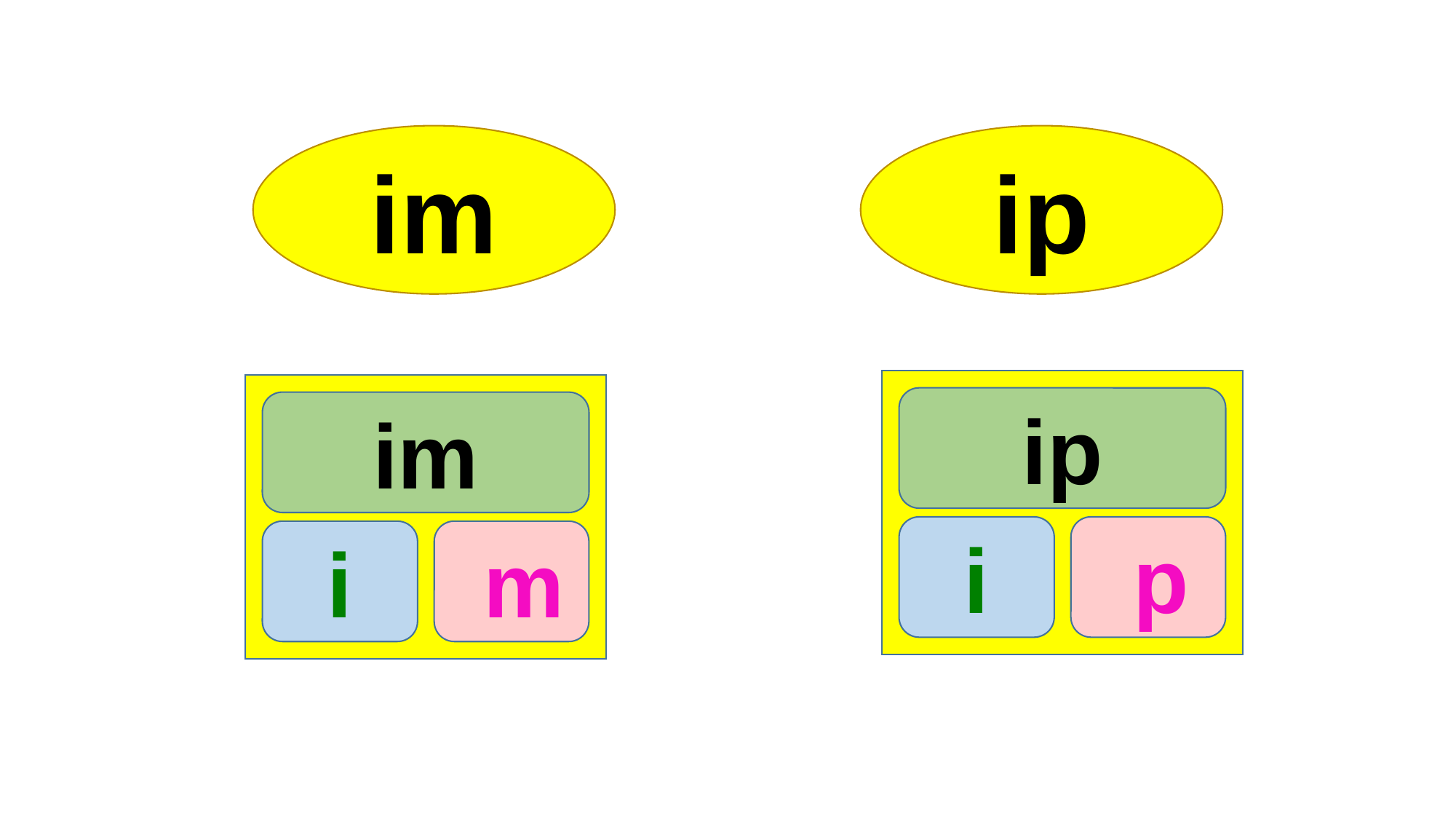

ip
im

ip
i
 p

im
i
 m